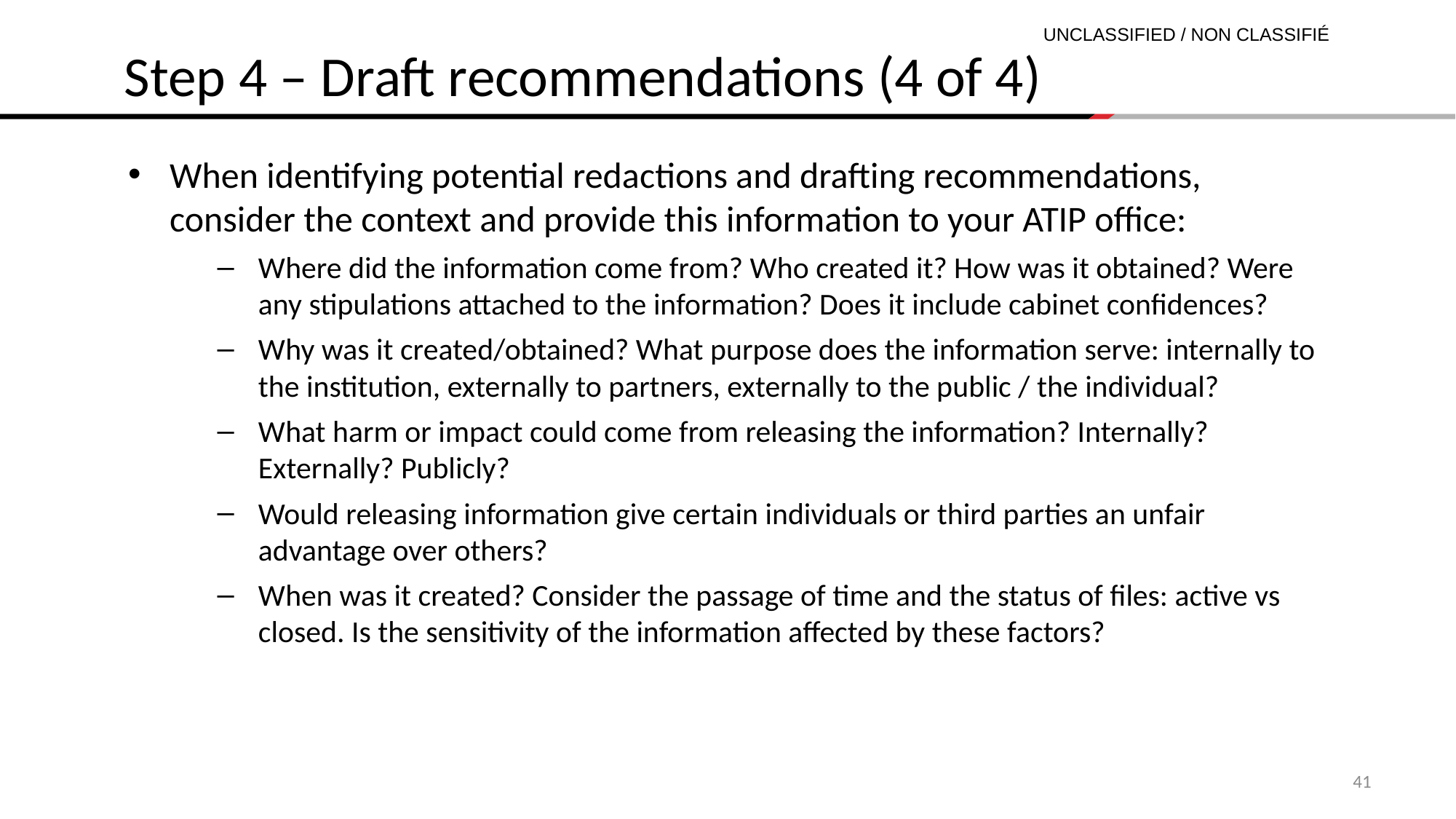

Step 4 – Draft recommendations (4 of 4)
When identifying potential redactions and drafting recommendations, consider the context and provide this information to your ATIP office:
Where did the information come from? Who created it? How was it obtained? Were any stipulations attached to the information? Does it include cabinet confidences?
Why was it created/obtained? What purpose does the information serve: internally to the institution, externally to partners, externally to the public / the individual?
What harm or impact could come from releasing the information? Internally? Externally? Publicly?
Would releasing information give certain individuals or third parties an unfair advantage over others?
When was it created? Consider the passage of time and the status of files: active vs closed. Is the sensitivity of the information affected by these factors?

41